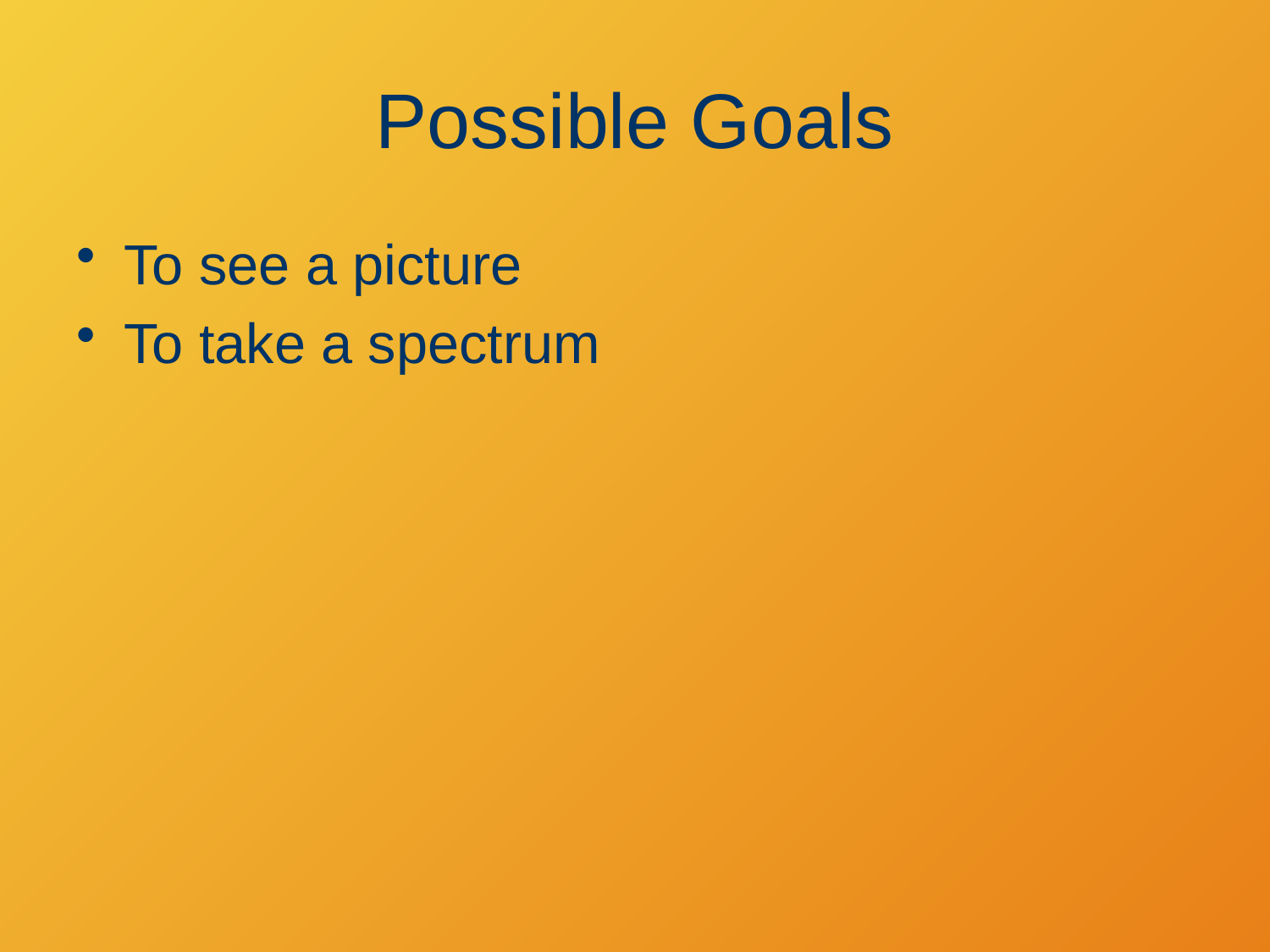

# Possible Goals
To see a picture
To take a spectrum